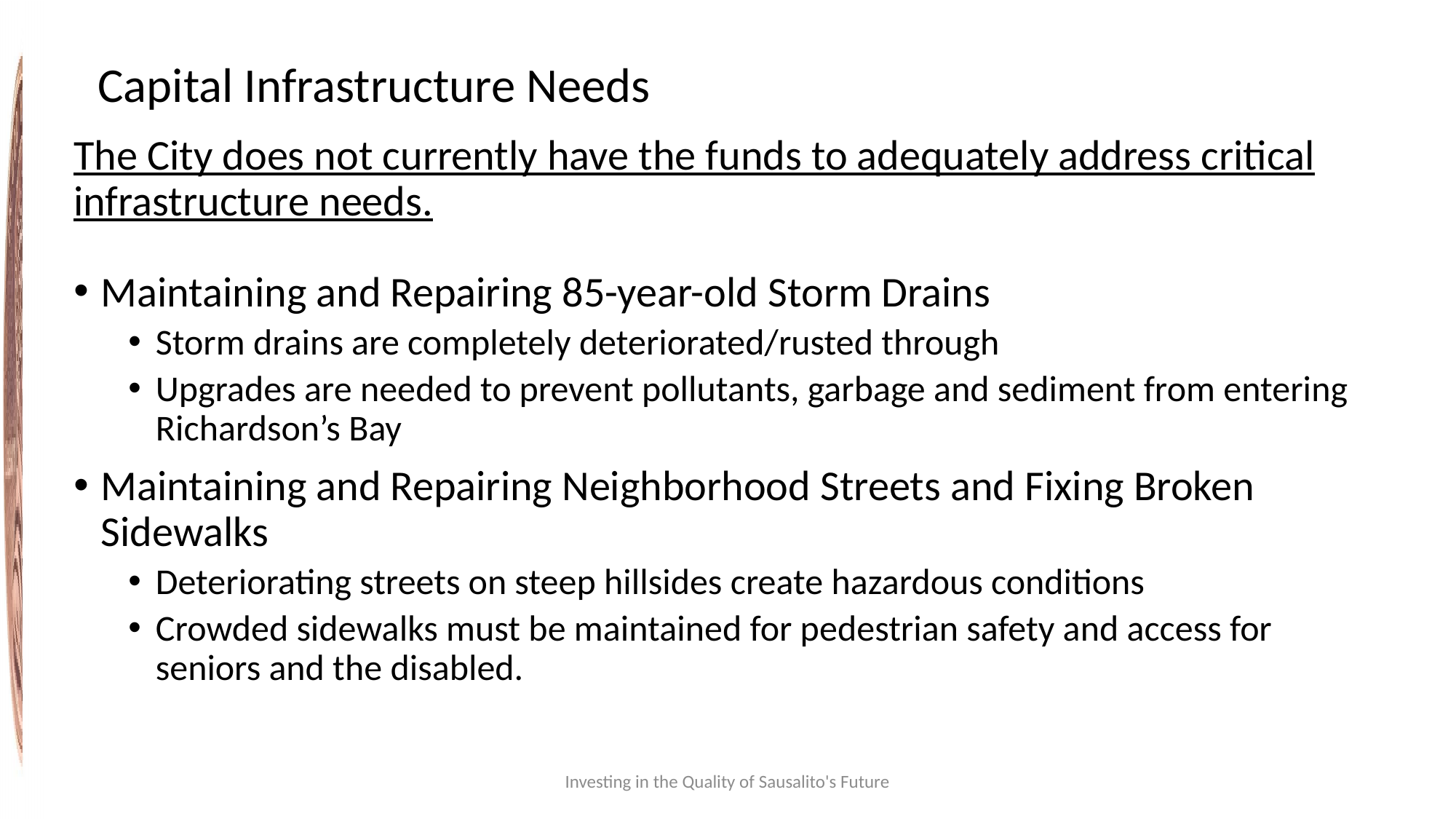

# Capital Infrastructure Needs
The City does not currently have the funds to adequately address critical infrastructure needs.

Maintaining and Repairing 85-year-old Storm Drains
Storm drains are completely deteriorated/rusted through
Upgrades are needed to prevent pollutants, garbage and sediment from entering Richardson’s Bay
Maintaining and Repairing Neighborhood Streets and Fixing Broken Sidewalks
Deteriorating streets on steep hillsides create hazardous conditions
Crowded sidewalks must be maintained for pedestrian safety and access for seniors and the disabled.

Investing in the Quality of Sausalito's Future